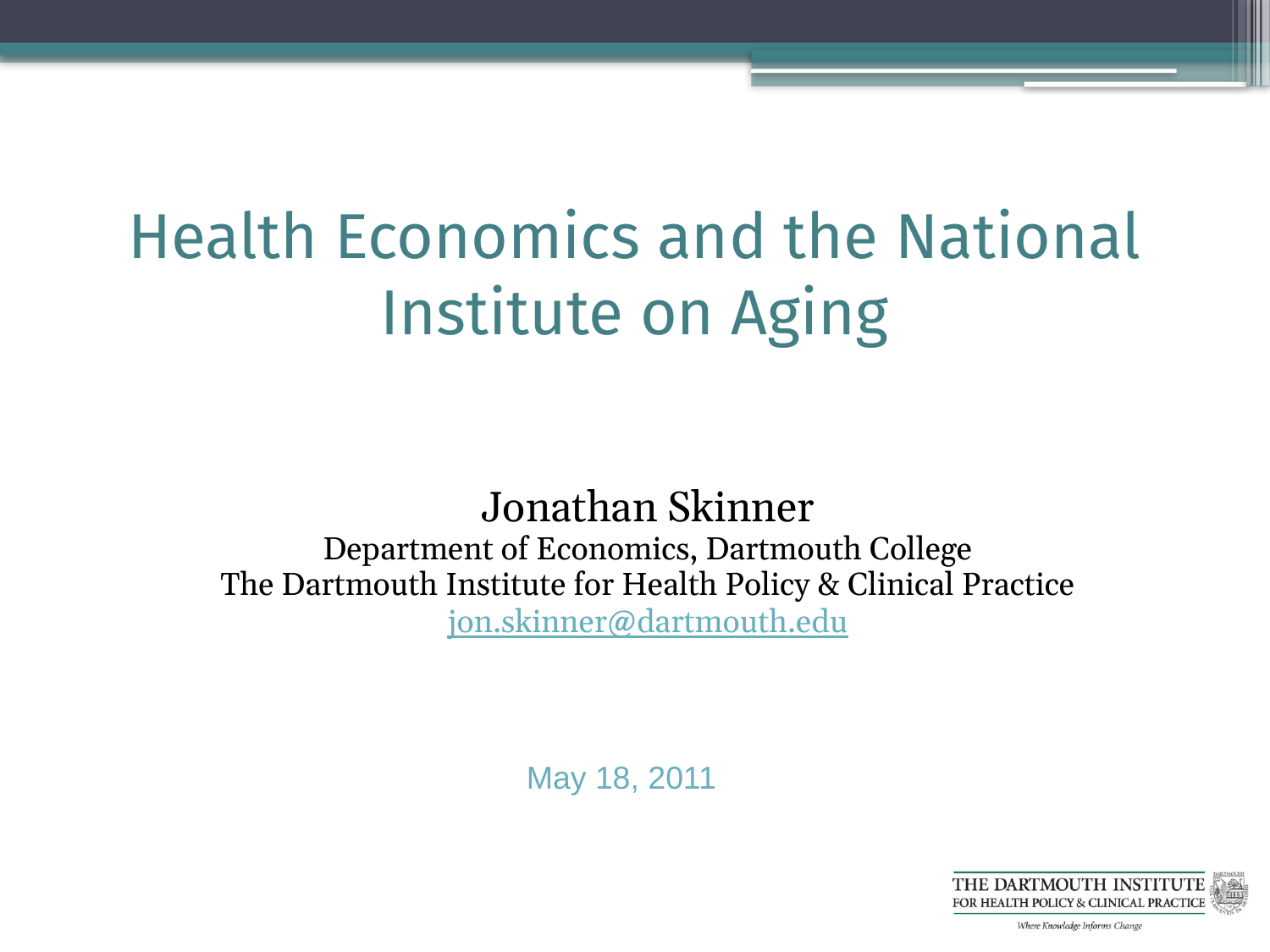

Health Economics and the National Institute on Aging

Jonathan Skinner
Department of Economics, Dartmouth College
The Dartmouth Institute for Health Policy & Clinical Practice
jon.skinner@dartmouth.edu

May 18, 2011